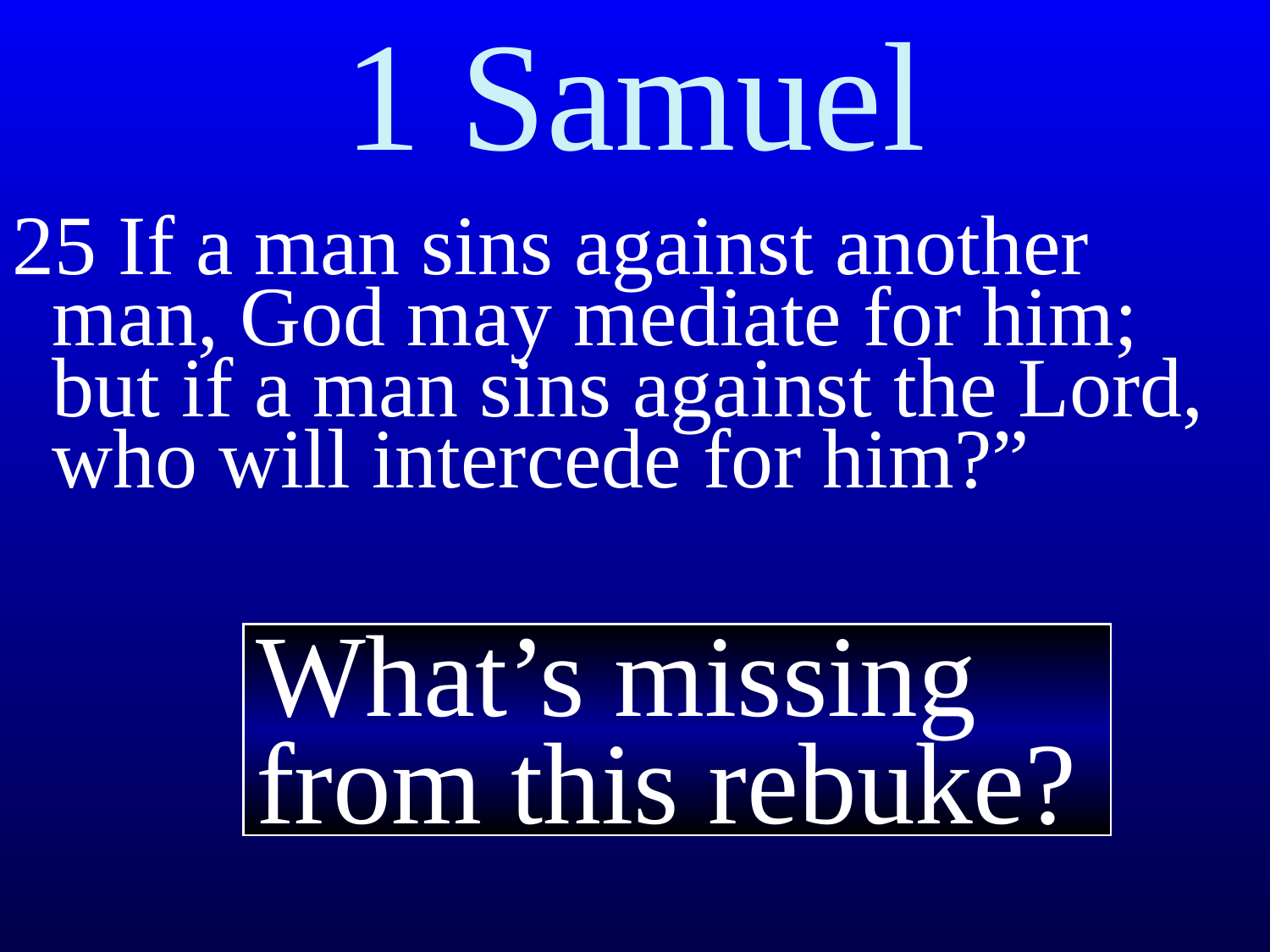

# 1 Samuel
25 If a man sins against another man, God may mediate for him; but if a man sins against the Lord, who will intercede for him?”
What’s missing from this rebuke?